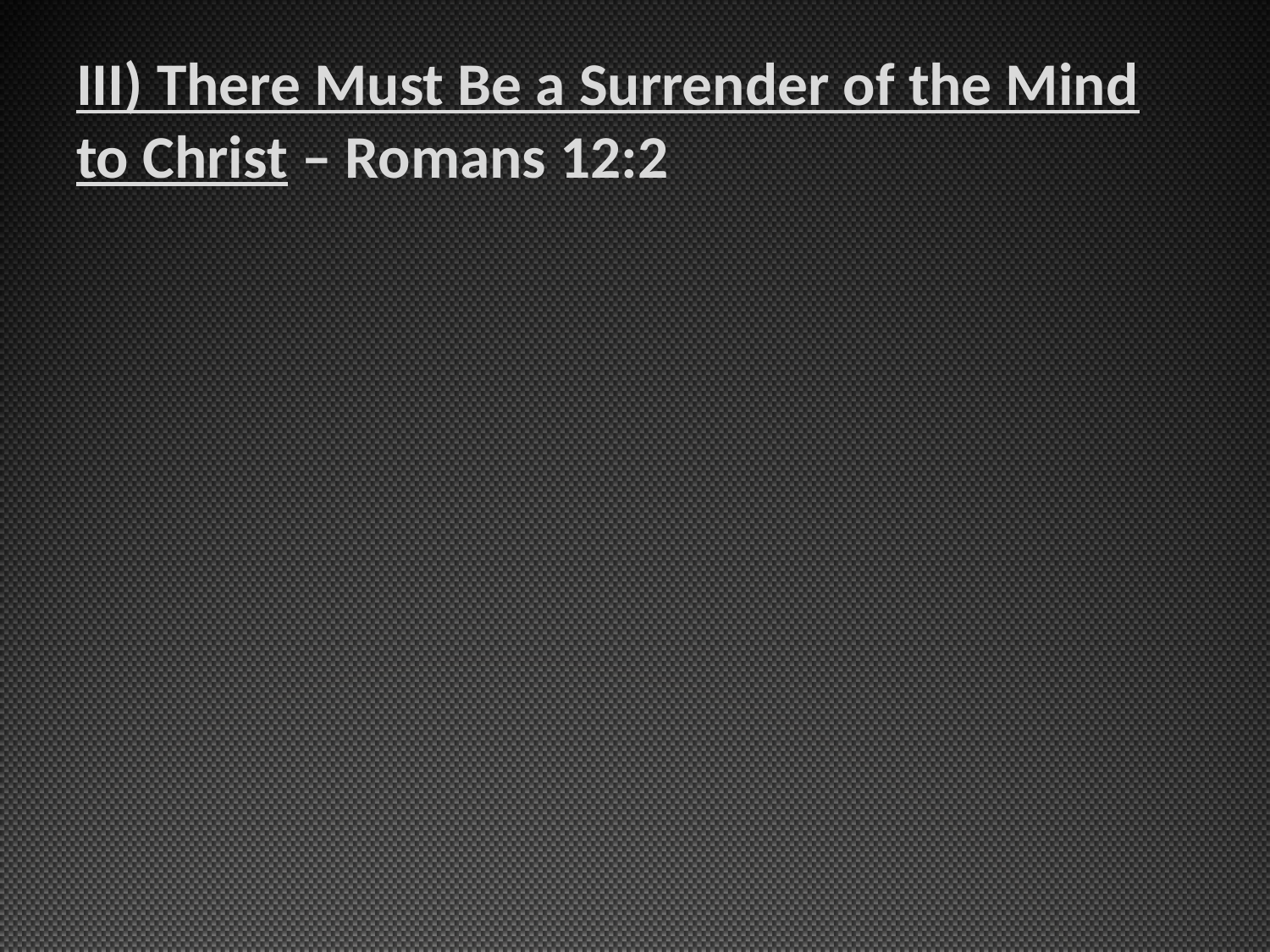

# III) There Must Be a Surrender of the Mind to Christ – Romans 12:2